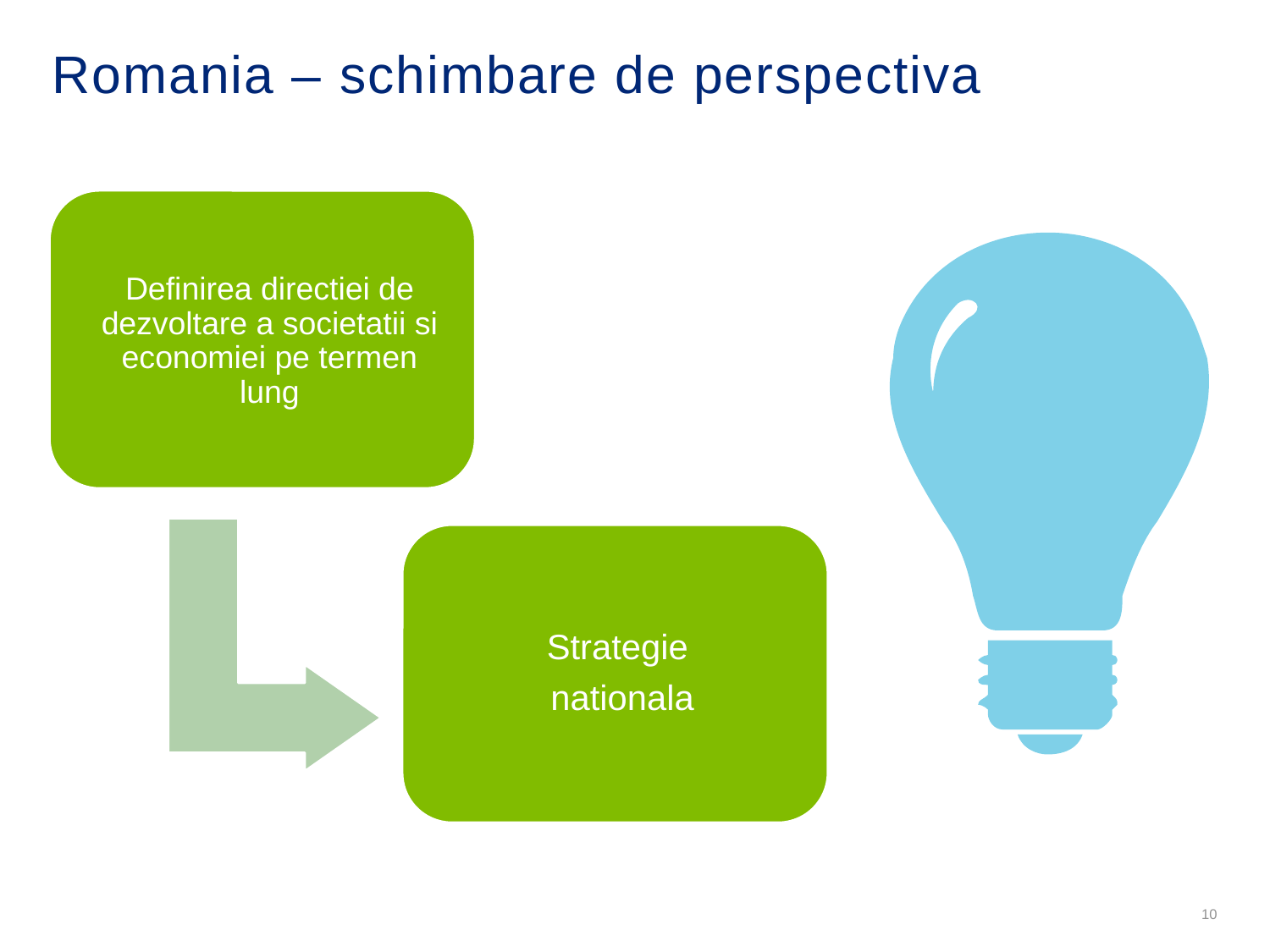

Romania – schimbare de perspectiva

Definirea directiei de dezvoltare a societatii si economiei pe termen lung

Strategie
nationala

10